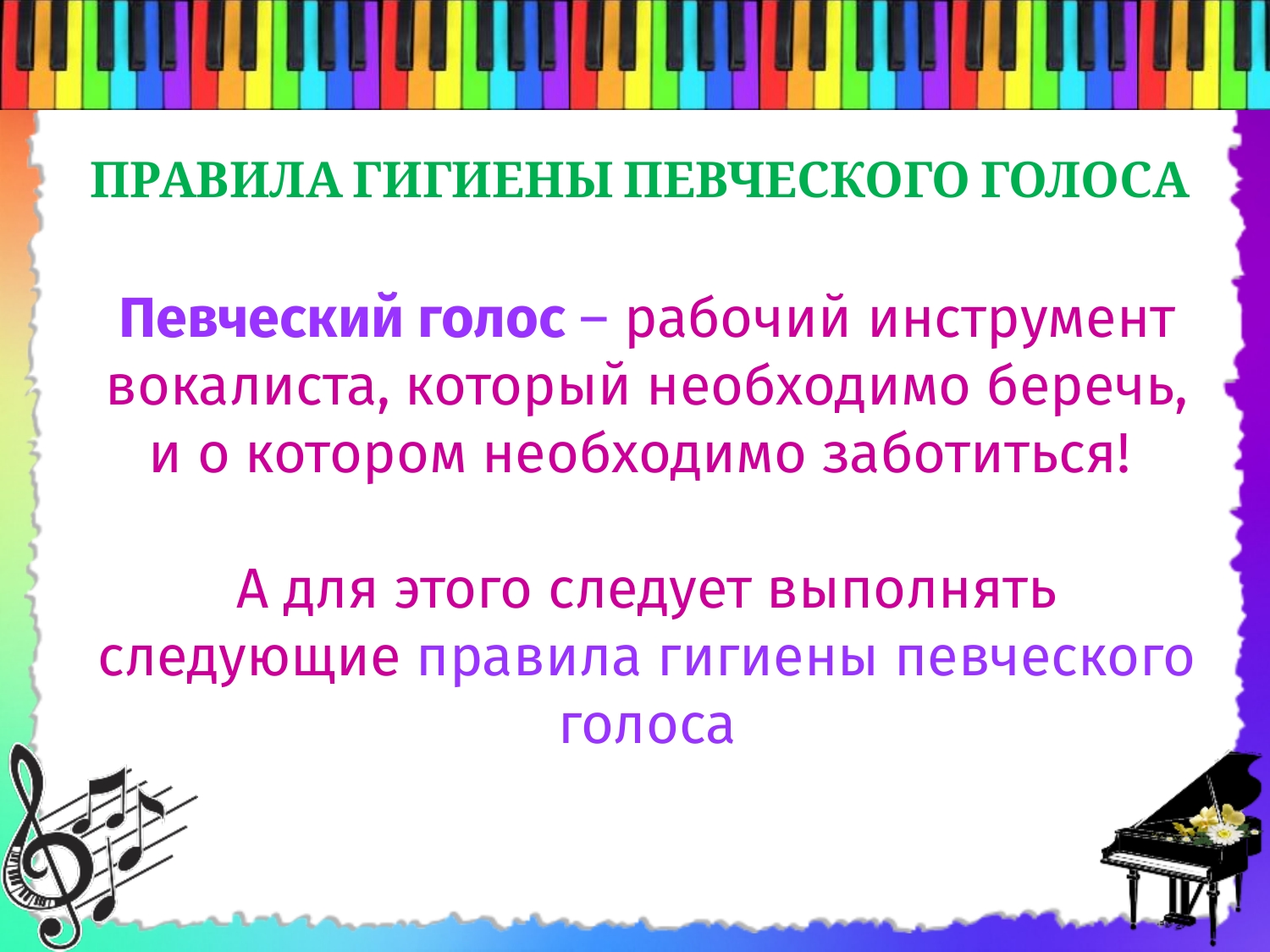

ПРАВИЛА ГИГИЕНЫ ПЕВЧЕСКОГО ГОЛОСА
Певческий голос – рабочий инструмент вокалиста, который необходимо беречь, и о котором необходимо заботиться!

А для этого следует выполнять следующие правила гигиены певческого голоса